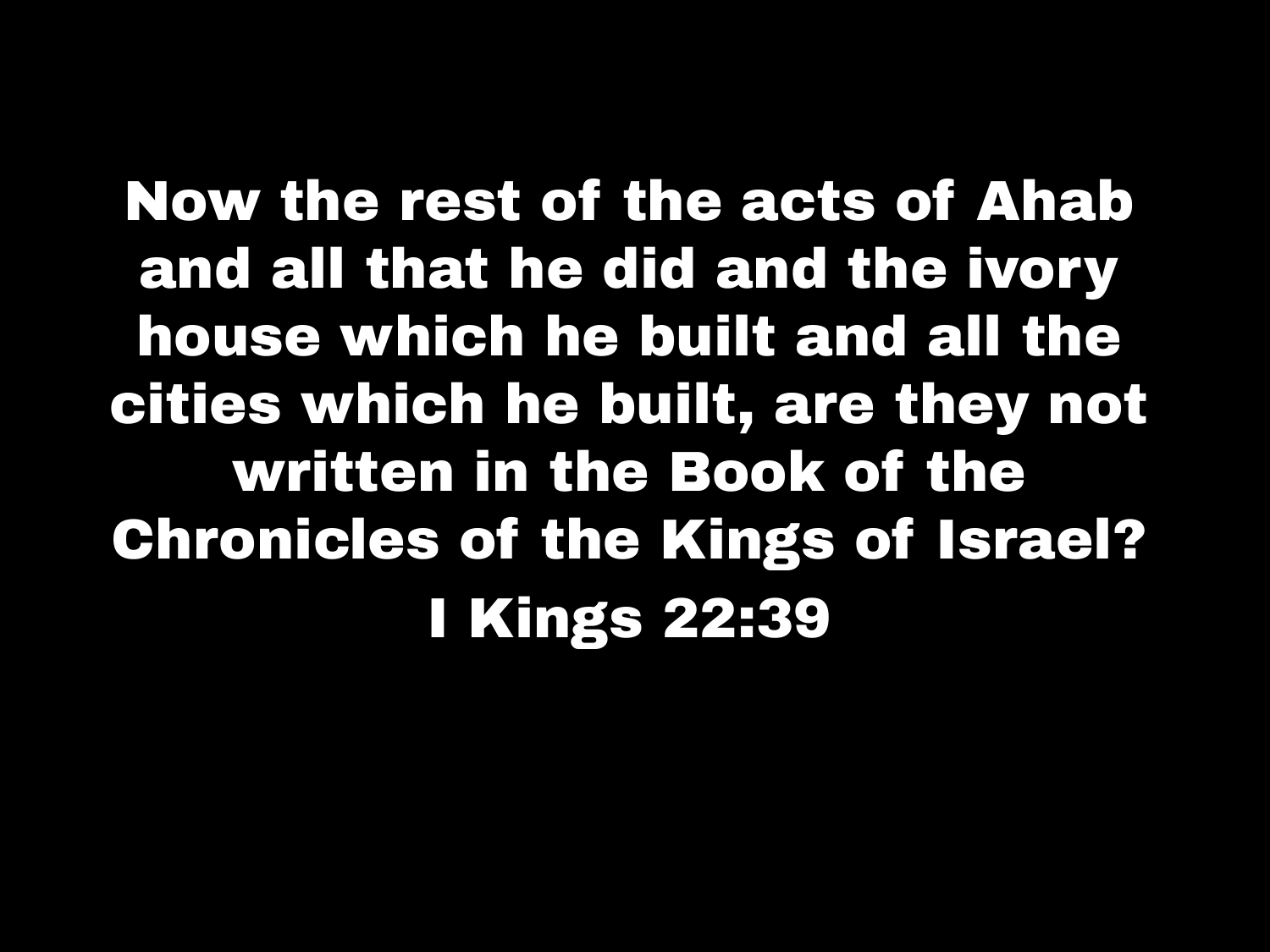

Now the rest of the acts of Ahab and all that he did and the ivory house which he built and all the cities which he built, are they not written in the Book of the Chronicles of the Kings of Israel?
I Kings 22:39